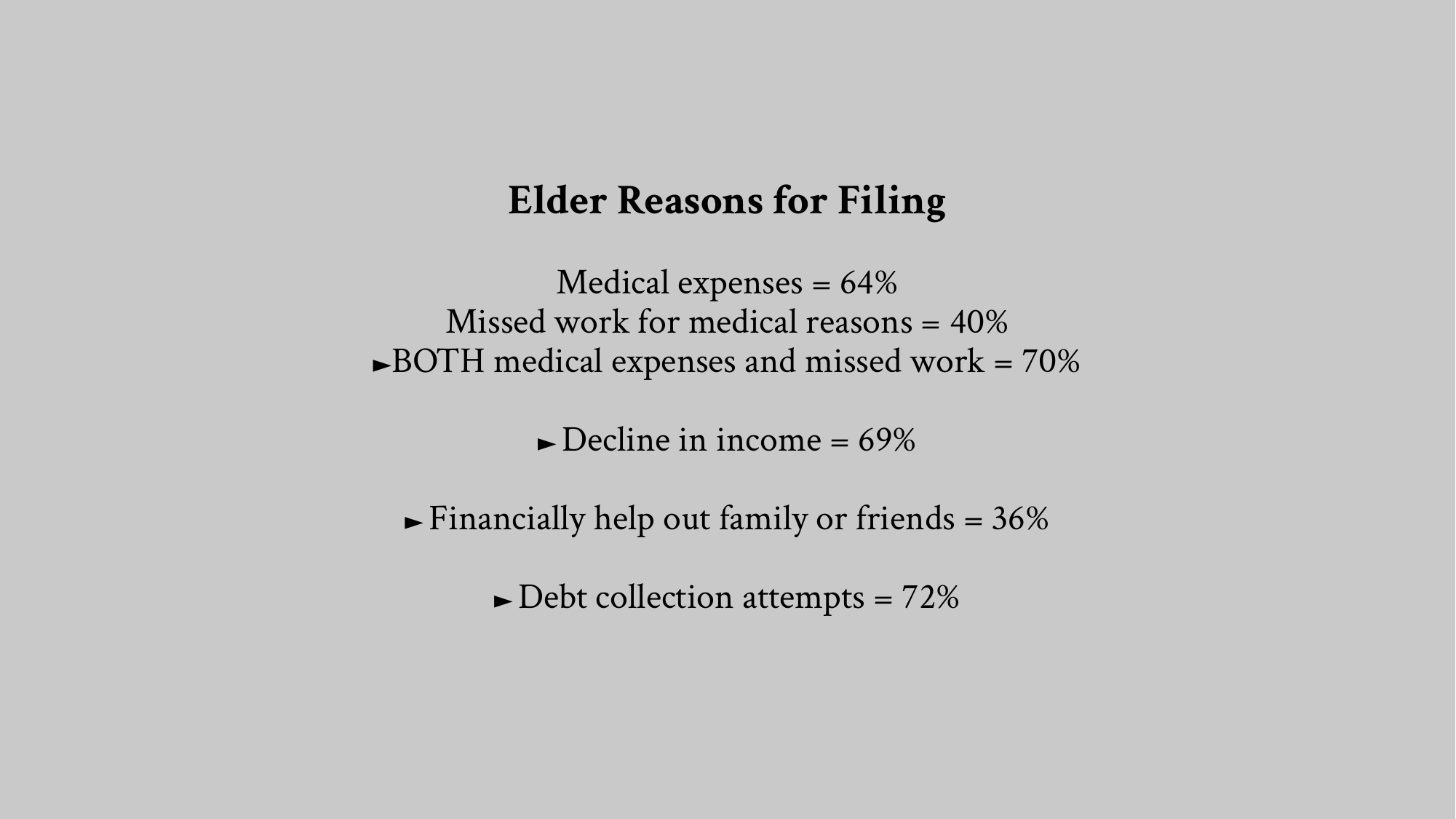

# Elder Reasons for Filing Medical expenses = 64% Missed work for medical reasons = 40% ►BOTH medical expenses and missed work = 70% ► Decline in income = 69% ► Financially help out family or friends = 36% ► Debt collection attempts = 72%